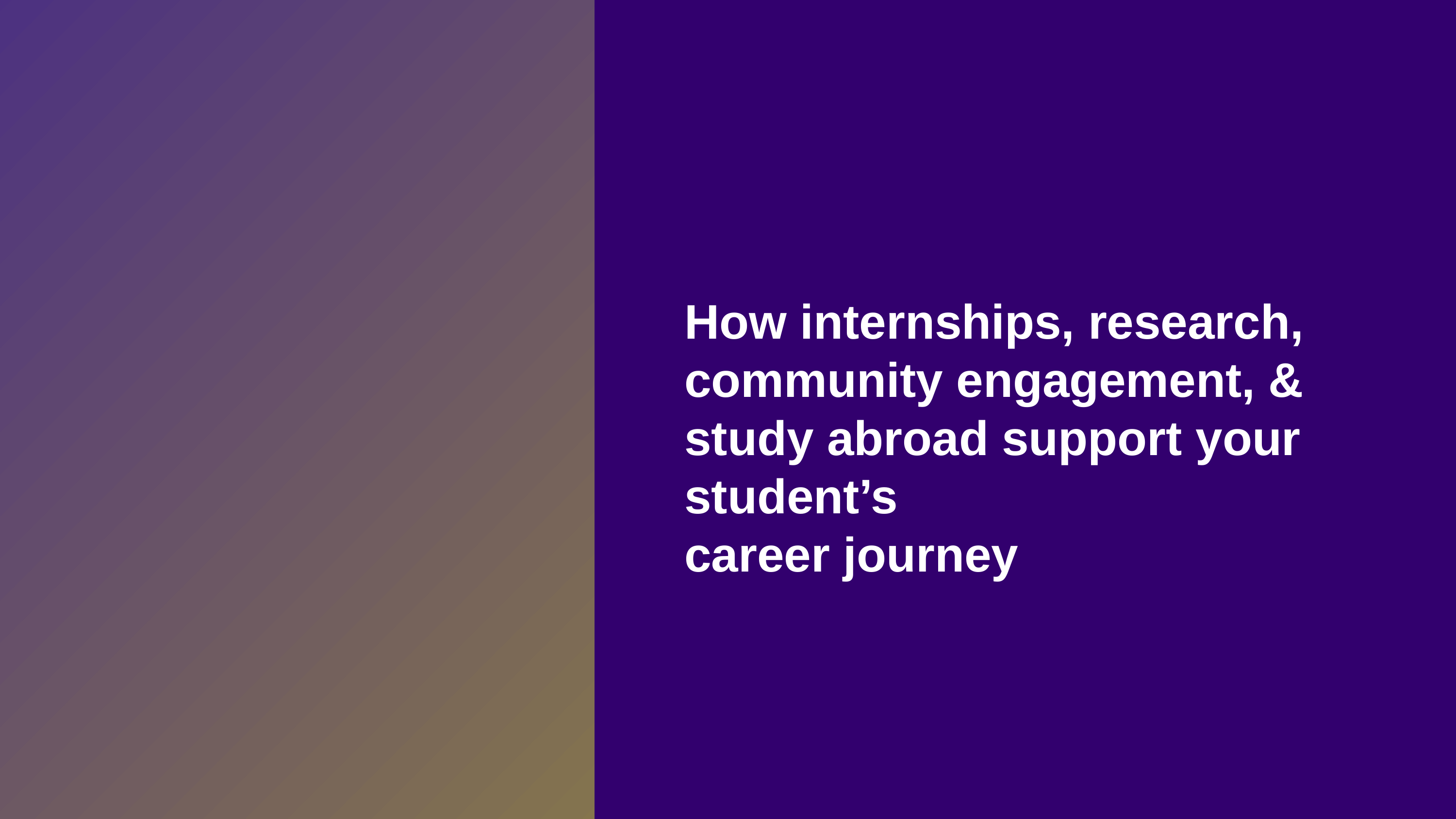

How internships, research,
community engagement, & study abroad support your student’s
career journey